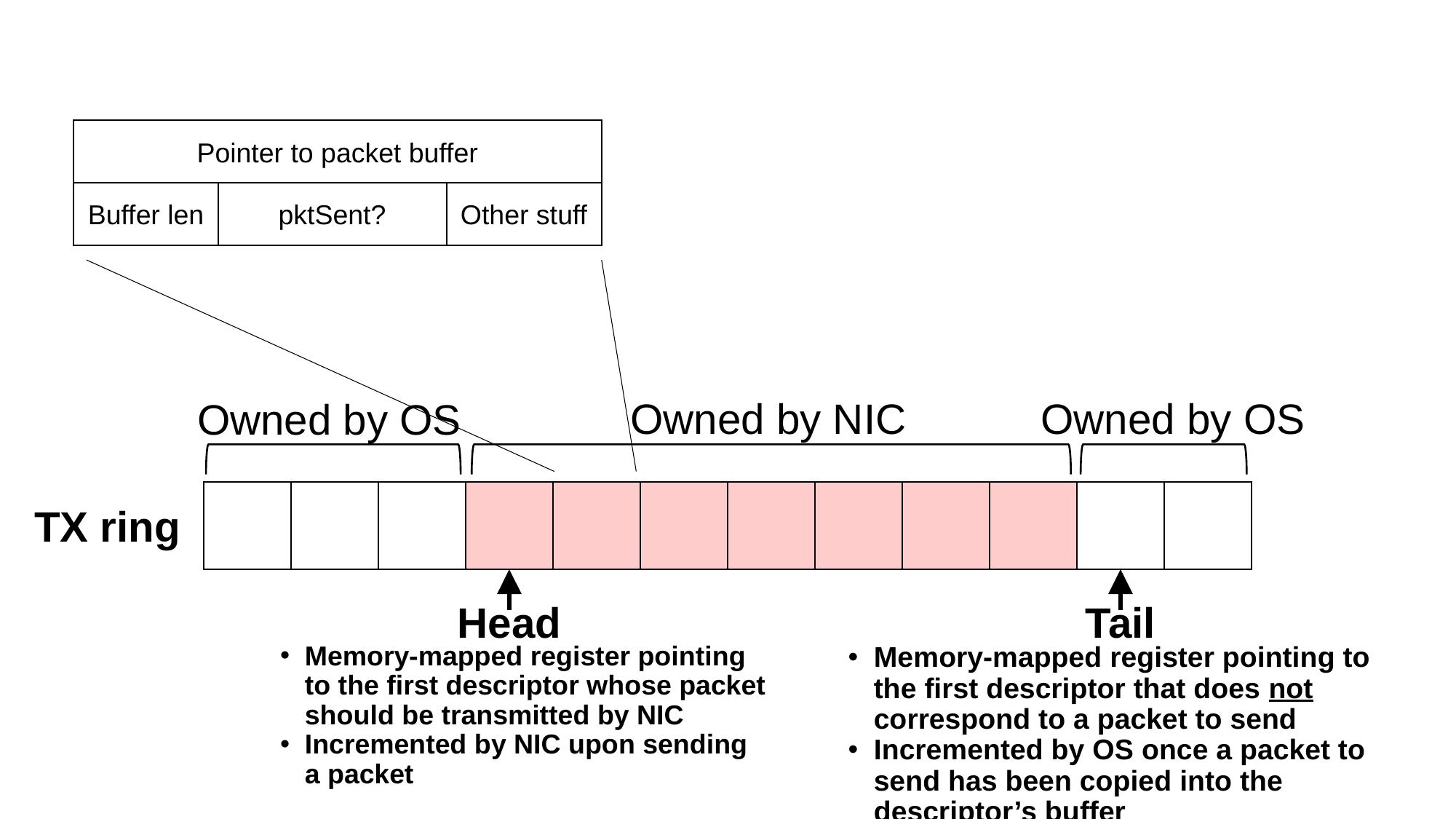

Pointer to packet buffer
Buffer len
Other stuff
pktSent?

Owned by NIC

Owned by OS

Owned by OS

TX ring
Head
Tail
Memory-mapped register pointing to the first descriptor whose packet should be transmitted by NIC
Incremented by NIC upon sending a packet
Memory-mapped register pointing to the first descriptor that does not correspond to a packet to send
Incremented by OS once a packet to send has been copied into the descriptor’s buffer